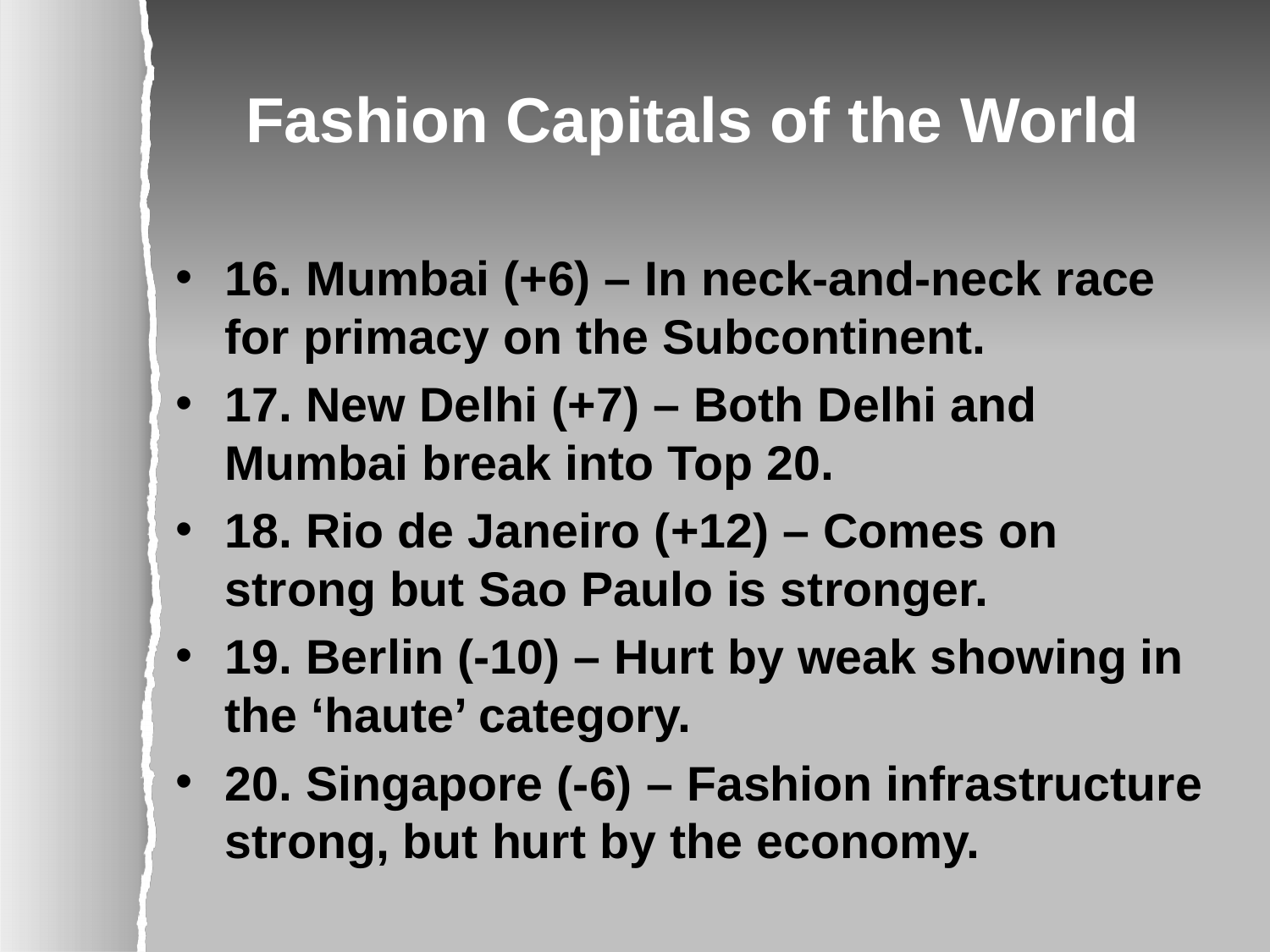

# Fashion Capitals of the World
16. Mumbai (+6) – In neck-and-neck race for primacy on the Subcontinent.
17. New Delhi (+7) – Both Delhi and Mumbai break into Top 20.
18. Rio de Janeiro (+12) – Comes on strong but Sao Paulo is stronger.
19. Berlin (-10) – Hurt by weak showing in the ‘haute’ category.
20. Singapore (-6) – Fashion infrastructure strong, but hurt by the economy.